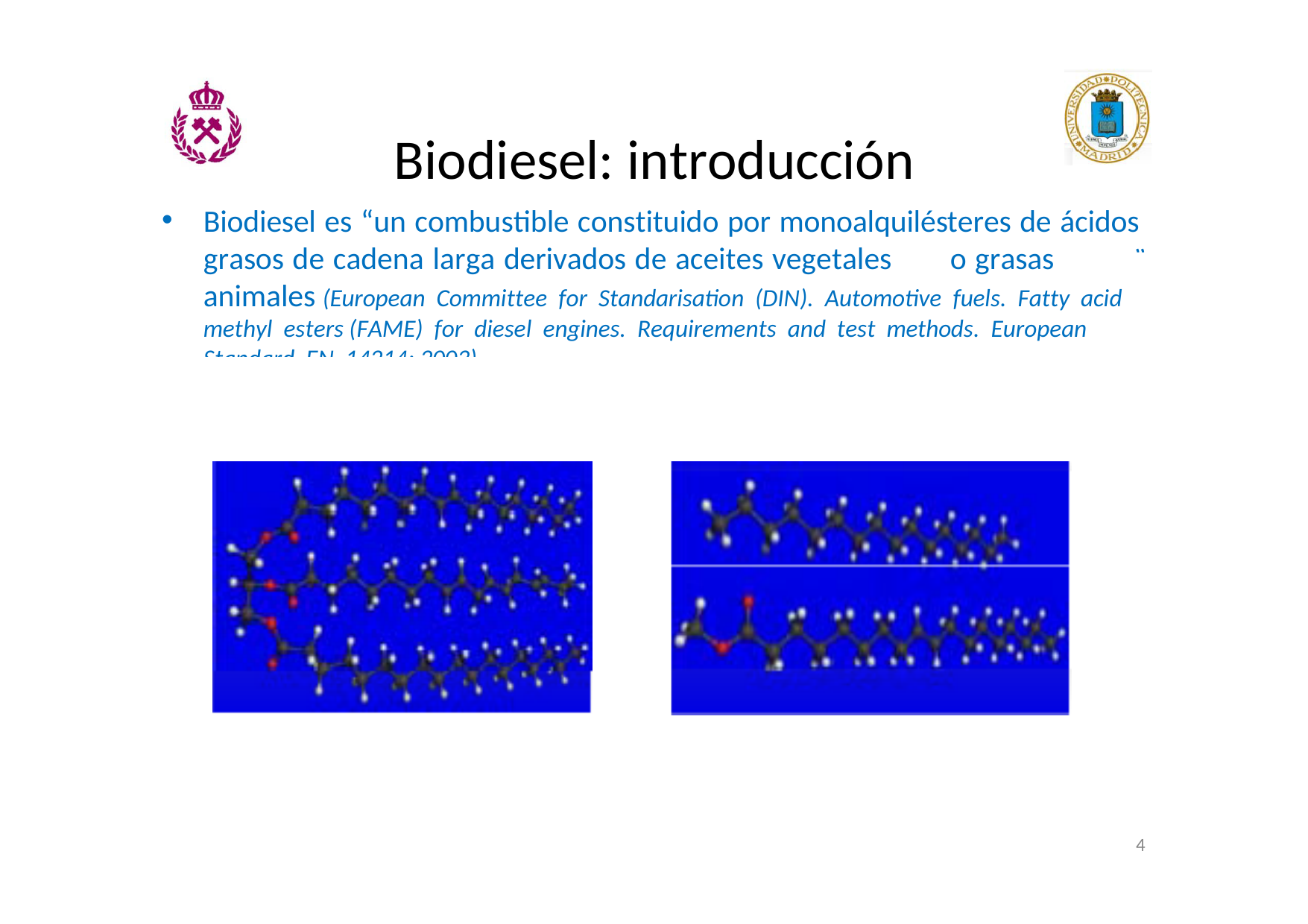

Biodiesel: introducción
Biodiesel es “un combustible constituido por monoalquilésteres de ácidos grasos de cadena larga derivados de aceites vegetales	o grasas animales (European  Committee  for  Standarisation  (DIN).  Automotive  fuels.  Fatty  acid  methyl  esters (FAME)  for  diesel  engines.  Requirements  and  test  methods.  European  Standard  EN  14214; 2003)
”

4